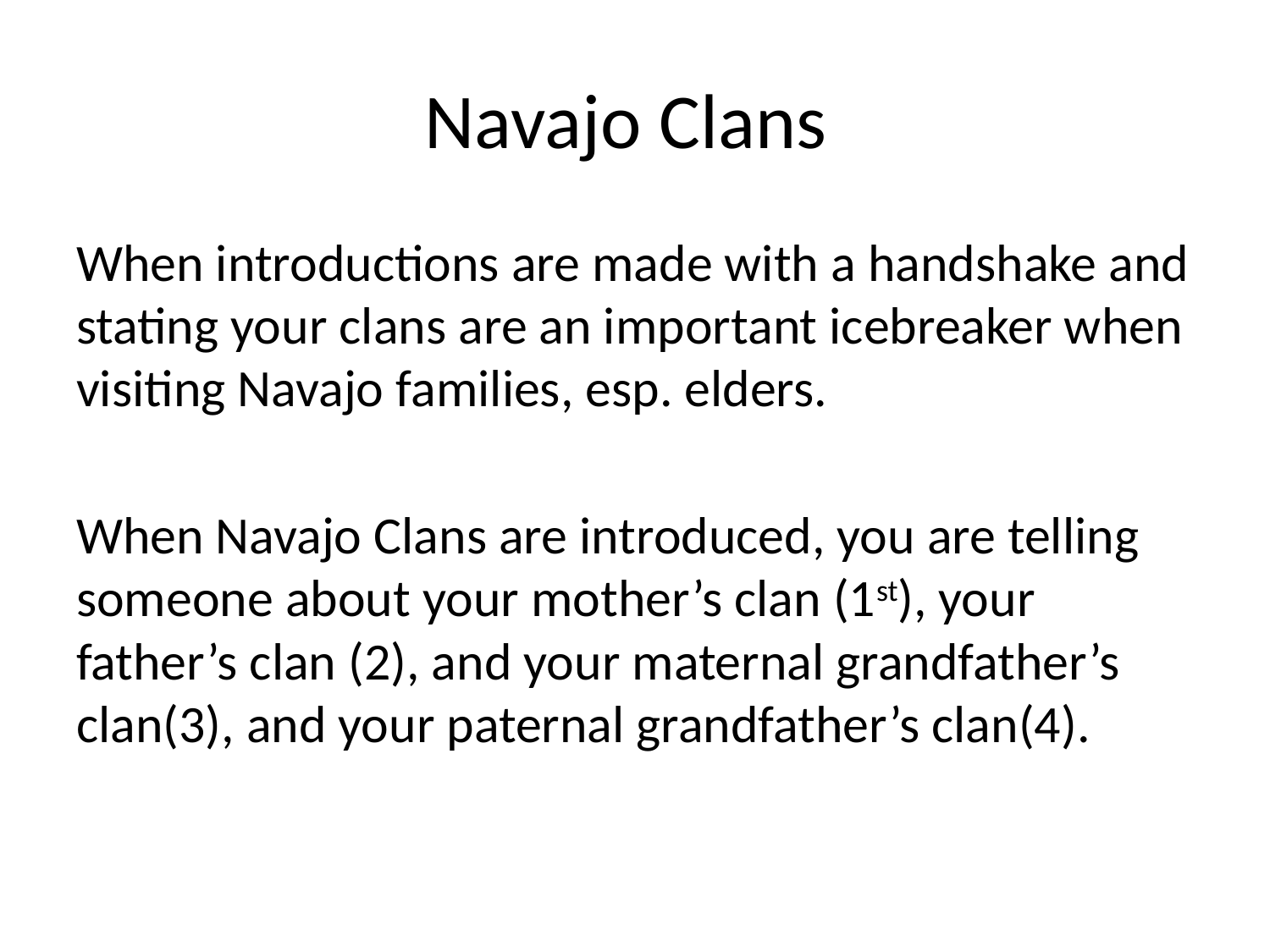

# Navajo Clans
When introductions are made with a handshake and stating your clans are an important icebreaker when visiting Navajo families, esp. elders.

When Navajo Clans are introduced, you are telling someone about your mother’s clan (1st), your father’s clan (2), and your maternal grandfather’s clan(3), and your paternal grandfather’s clan(4).